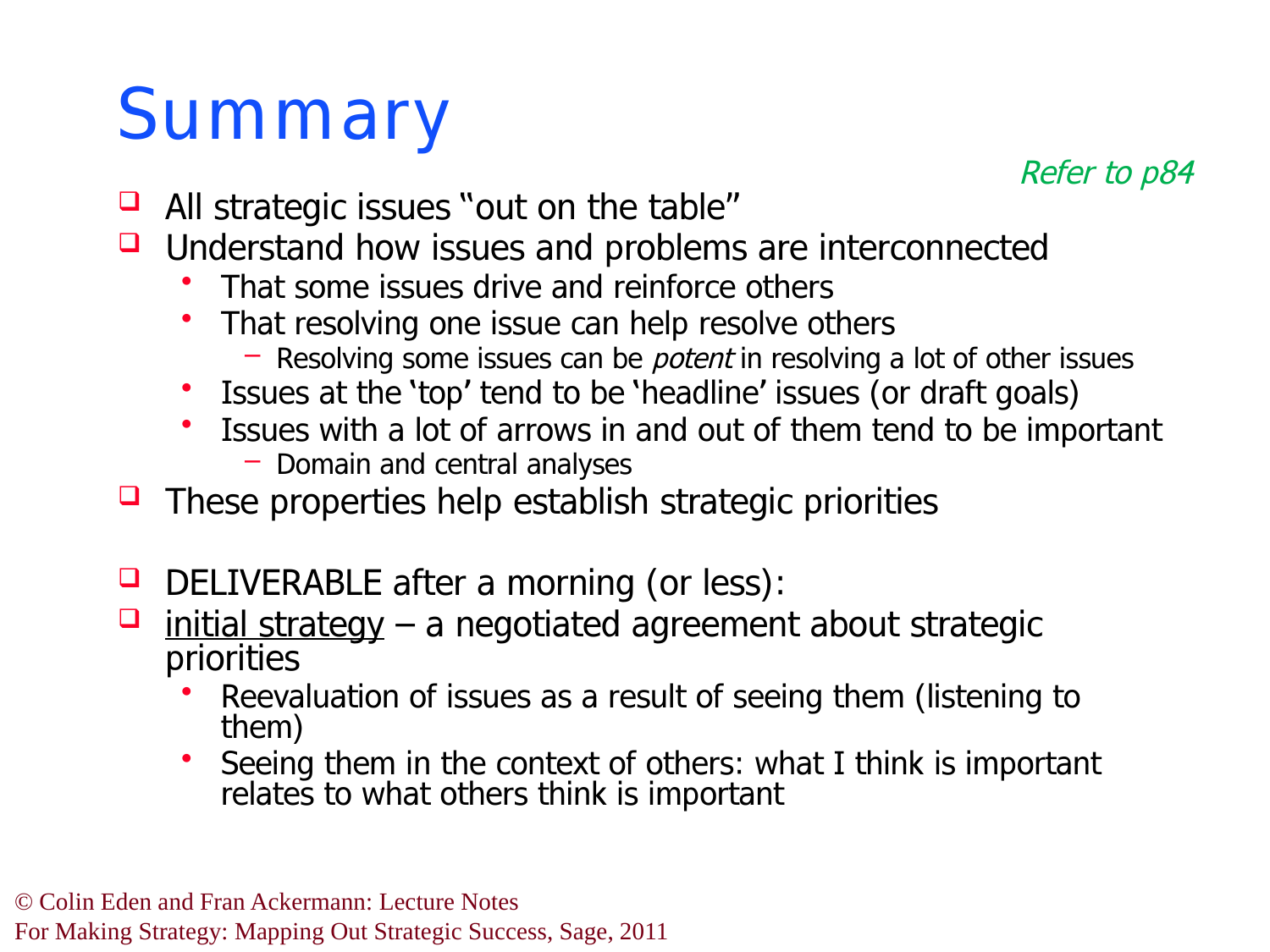

# Summary
Refer to p84
All strategic issues “out on the table”
Understand how issues and problems are interconnected
That some issues drive and reinforce others
That resolving one issue can help resolve others
Resolving some issues can be potent in resolving a lot of other issues
Issues at the ‘top’ tend to be ‘headline’ issues (or draft goals)
Issues with a lot of arrows in and out of them tend to be important
Domain and central analyses
These properties help establish strategic priorities

DELIVERABLE after a morning (or less):
initial strategy – a negotiated agreement about strategic priorities
Reevaluation of issues as a result of seeing them (listening to them)
Seeing them in the context of others: what I think is important relates to what others think is important